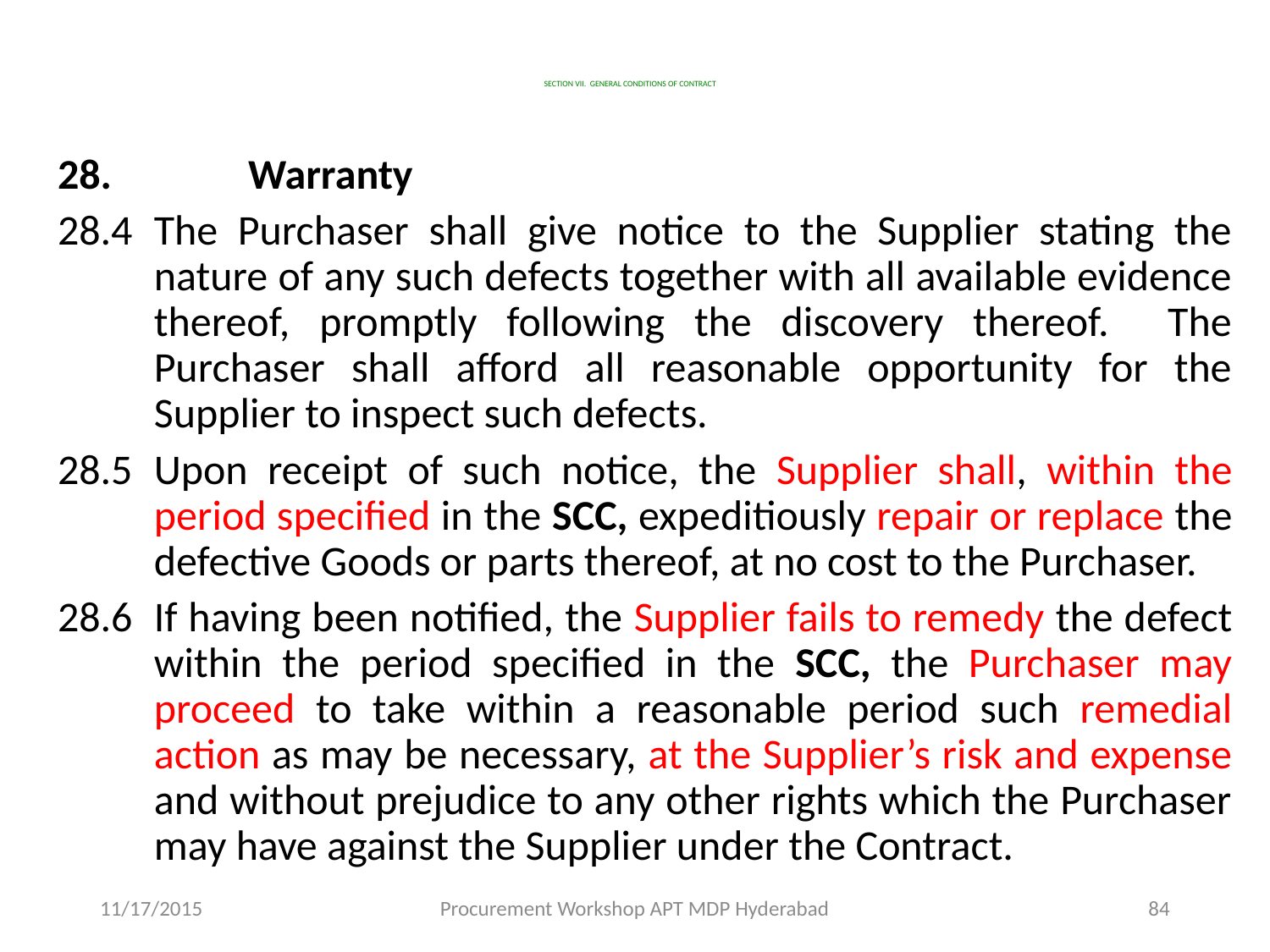

# SECTION VII.  GENERAL CONDITIONS OF CONTRACT
28.		Warranty
28.4	The Purchaser shall give notice to the Supplier stating the nature of any such defects together with all available evidence thereof, promptly following the discovery thereof.  The Purchaser shall afford all reasonable opportunity for the Supplier to inspect such defects.
28.5	Upon receipt of such notice, the Supplier shall, within the period specified in the SCC, expeditiously repair or replace the defective Goods or parts thereof, at no cost to the Purchaser.
28.6	If having been notified, the Supplier fails to remedy the defect within the period specified in the SCC, the Purchaser may proceed to take within a reasonable period such remedial action as may be necessary, at the Supplier’s risk and expense and without prejudice to any other rights which the Purchaser may have against the Supplier under the Contract.

11/17/2015
Procurement Workshop APT MDP Hyderabad
84